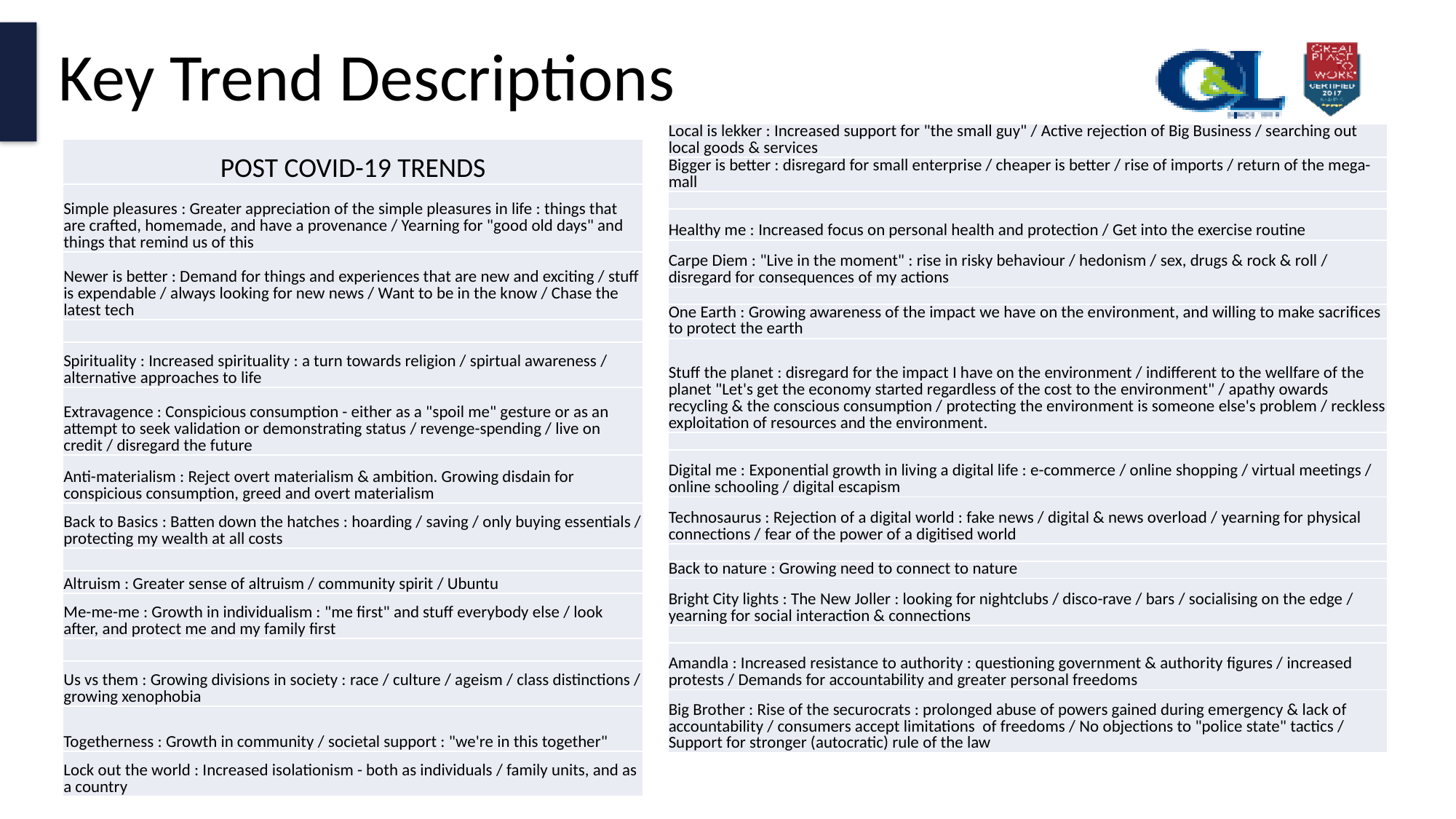

# Key Trend Descriptions
| Local is lekker : Increased support for "the small guy" / Active rejection of Big Business / searching out local goods & services |
| --- |
| Bigger is better : disregard for small enterprise / cheaper is better / rise of imports / return of the mega-mall |
|  |
| Healthy me : Increased focus on personal health and protection / Get into the exercise routine |
| Carpe Diem : "Live in the moment" : rise in risky behaviour / hedonism / sex, drugs & rock & roll / disregard for consequences of my actions |
|  |
| One Earth : Growing awareness of the impact we have on the environment, and willing to make sacrifices to protect the earth |
| Stuff the planet : disregard for the impact I have on the environment / indifferent to the wellfare of the planet "Let's get the economy started regardless of the cost to the environment" / apathy owards recycling & the conscious consumption / protecting the environment is someone else's problem / reckless exploitation of resources and the environment. |
|  |
| Digital me : Exponential growth in living a digital life : e-commerce / online shopping / virtual meetings / online schooling / digital escapism |
| Technosaurus : Rejection of a digital world : fake news / digital & news overload / yearning for physical connections / fear of the power of a digitised world |
|  |
| Back to nature : Growing need to connect to nature |
| Bright City lights : The New Joller : looking for nightclubs / disco-rave / bars / socialising on the edge / yearning for social interaction & connections |
|  |
| Amandla : Increased resistance to authority : questioning government & authority figures / increased protests / Demands for accountability and greater personal freedoms |
| Big Brother : Rise of the securocrats : prolonged abuse of powers gained during emergency & lack of accountability / consumers accept limitations of freedoms / No objections to "police state" tactics / Support for stronger (autocratic) rule of the law |
| POST COVID-19 TRENDS |
| --- |
| Simple pleasures : Greater appreciation of the simple pleasures in life : things that are crafted, homemade, and have a provenance / Yearning for "good old days" and things that remind us of this |
| Newer is better : Demand for things and experiences that are new and exciting / stuff is expendable / always looking for new news / Want to be in the know / Chase the latest tech |
|  |
| Spirituality : Increased spirituality : a turn towards religion / spirtual awareness / alternative approaches to life |
| Extravagence : Conspicious consumption - either as a "spoil me" gesture or as an attempt to seek validation or demonstrating status / revenge-spending / live on credit / disregard the future |
| Anti-materialism : Reject overt materialism & ambition. Growing disdain for conspicious consumption, greed and overt materialism |
| Back to Basics : Batten down the hatches : hoarding / saving / only buying essentials / protecting my wealth at all costs |
|  |
| Altruism : Greater sense of altruism / community spirit / Ubuntu |
| Me-me-me : Growth in individualism : "me first" and stuff everybody else / look after, and protect me and my family first |
|  |
| Us vs them : Growing divisions in society : race / culture / ageism / class distinctions / growing xenophobia |
| Togetherness : Growth in community / societal support : "we're in this together" |
| Lock out the world : Increased isolationism - both as individuals / family units, and as a country |